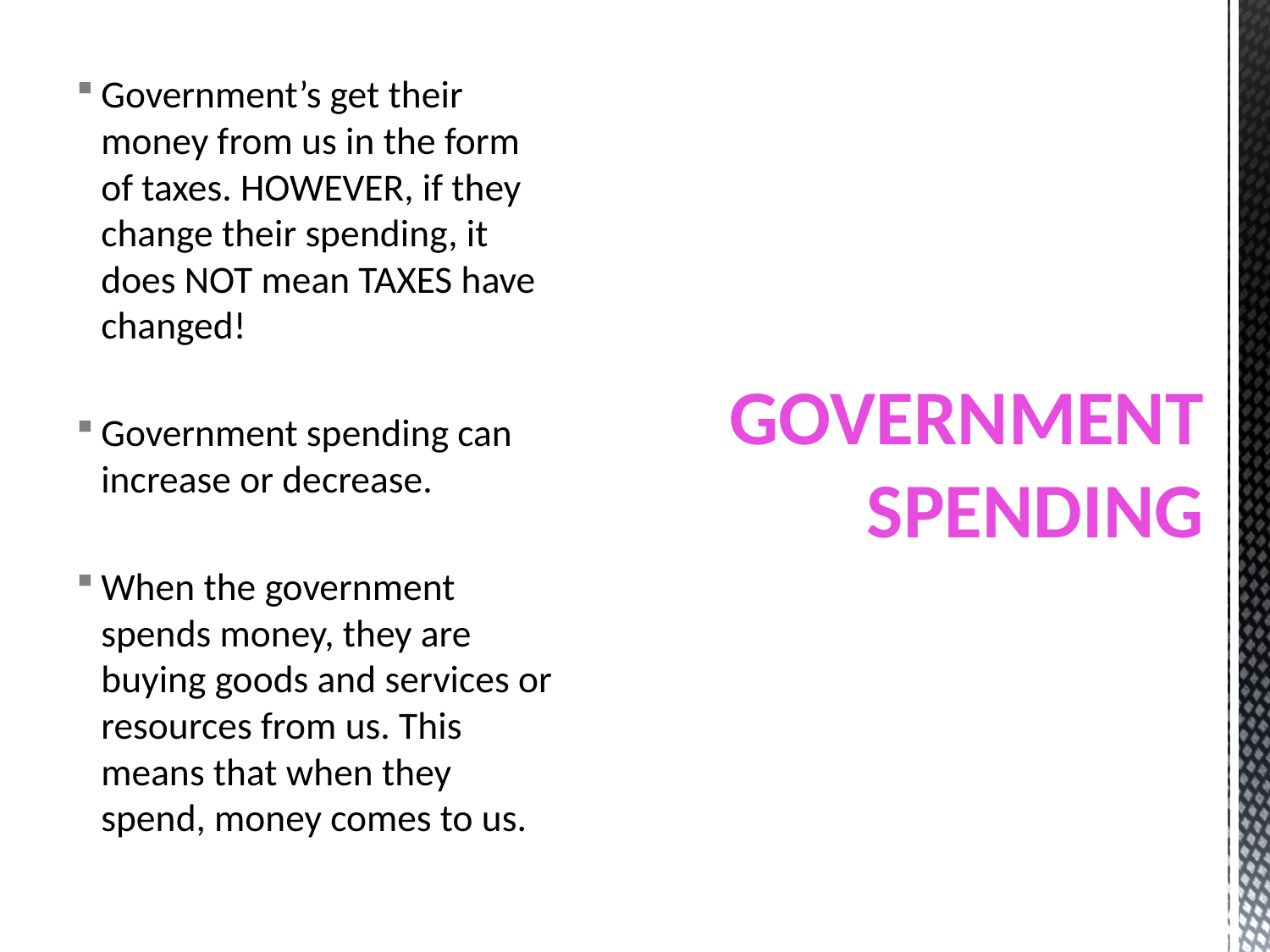

Government’s get their money from us in the form of taxes. HOWEVER, if they change their spending, it does NOT mean TAXES have changed!

Government spending can increase or decrease.

When the government spends money, they are buying goods and services or resources from us. This means that when they spend, money comes to us.

# Government Spending